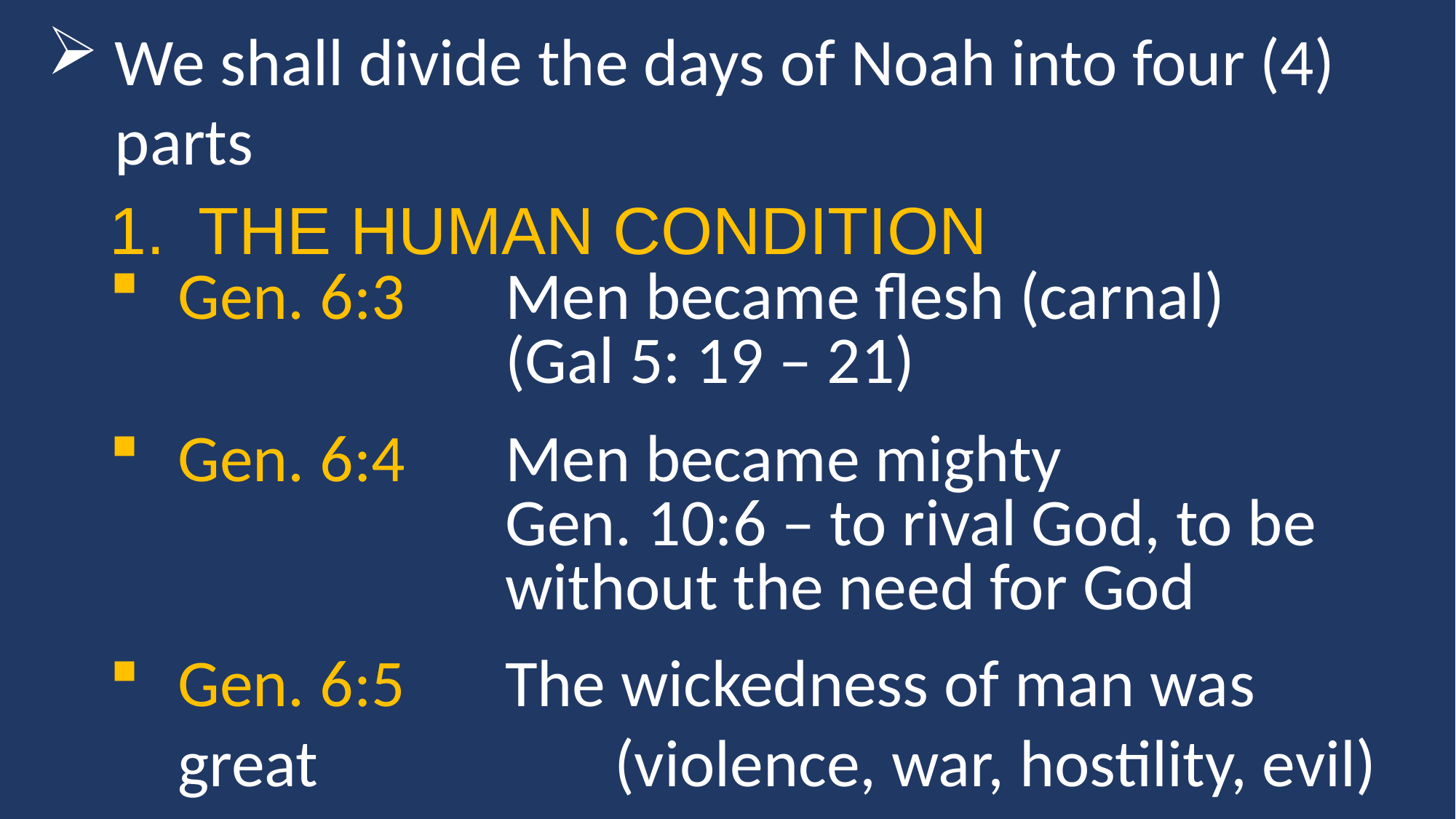

We shall divide the days of Noah into four (4) parts
THE HUMAN CONDITION
Gen. 6:3	Men became flesh (carnal)              			(Gal 5: 19 – 21)

Gen. 6:4	Men became mighty                           			Gen. 10:6 – to rival God, to be 				without the need for God

Gen. 6:5	The wickedness of man was great 			(violence, war, hostility, evil)